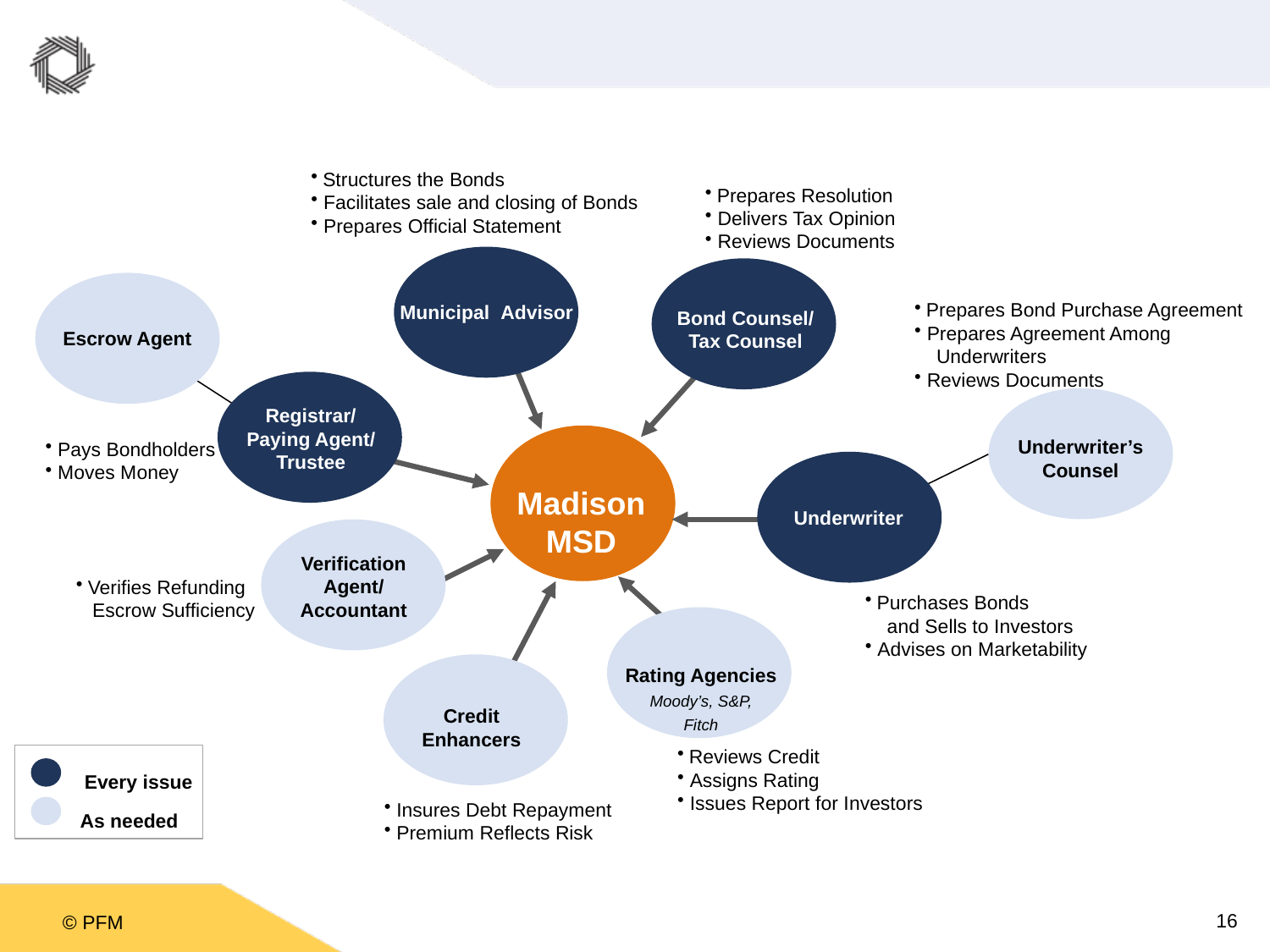

Structures the Bonds
 Facilitates sale and closing of Bonds
 Prepares Official Statement
 Prepares Resolution
 Delivers Tax Opinion
 Reviews Documents

 Prepares Bond Purchase Agreement
 Prepares Agreement Among
    Underwriters
 Reviews Documents
Municipal  Advisor
Bond Counsel/
Tax Counsel
Escrow Agent

Registrar/
Paying Agent/
Trustee

Underwriter’s
Counsel
 Pays Bondholders
 Moves Money

Madison MSD
Underwriter

Verification
Agent/
Accountant
 Verifies Refunding
   Escrow Sufficiency
 Purchases Bonds
    and Sells to Investors
 Advises on Marketability

Rating Agencies
Moody’s, S&P,
Fitch

Credit
Enhancers
 Reviews Credit
 Assigns Rating
 Issues Report for Investors

       Every issue
       	As needed

 Insures Debt Repayment
 Premium Reflects Risk